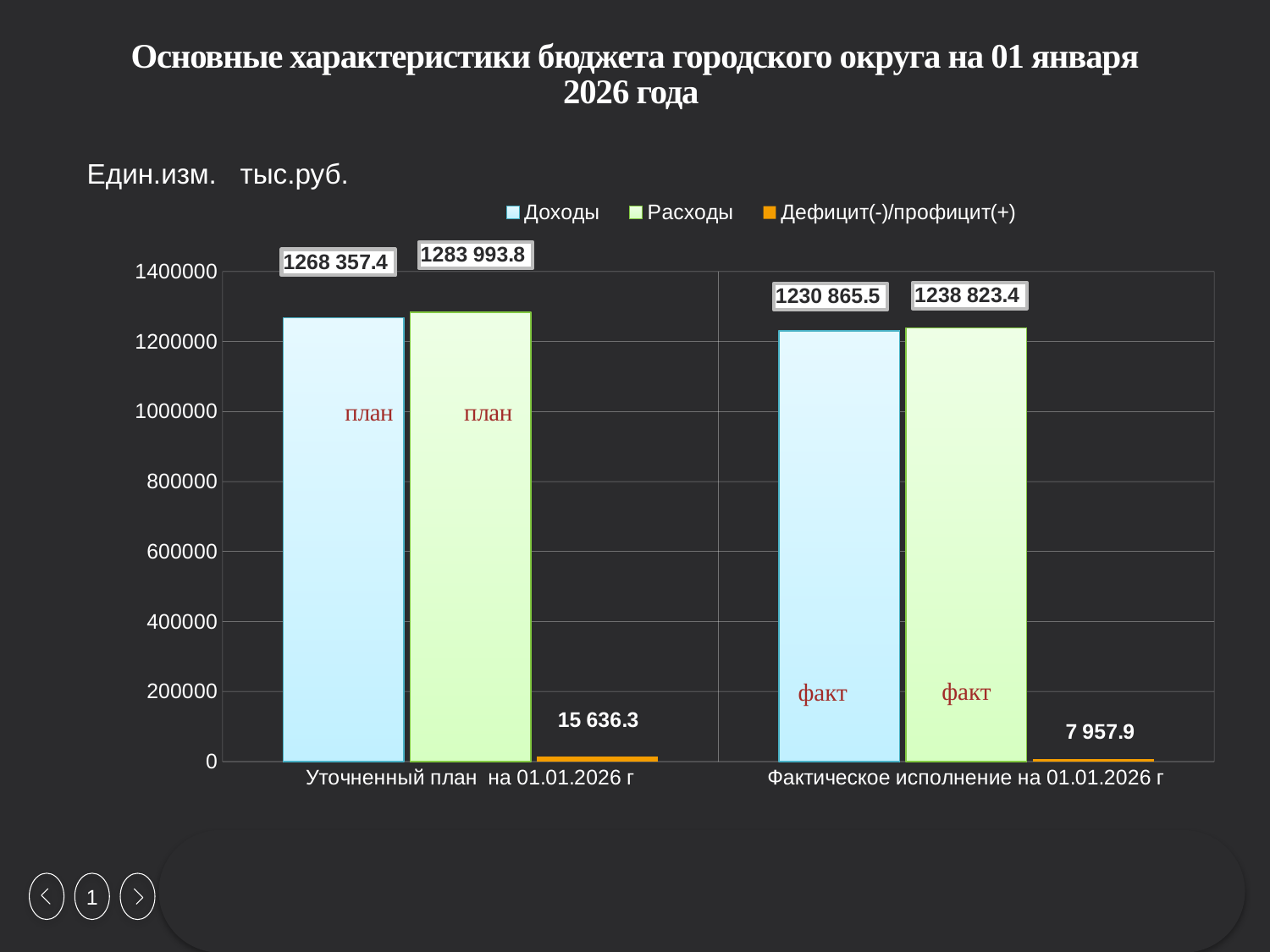

# Основные характеристики бюджета городского округа на 01 января 2026 года
Един.изм.   тыс.руб.

### Chart

| Category | Доходы | Расходы | Дефицит(-)/профицит(+) |
|---|---|---|---|
| Уточненный план  на 01.01.2026 г | 1268357.4 | 1283993.8 | 15636.3 |
| Фактическое исполнение на 01.01.2026 г | 1230865.5 | 1238823.4 | 7957.899999999907 |
факт
факт